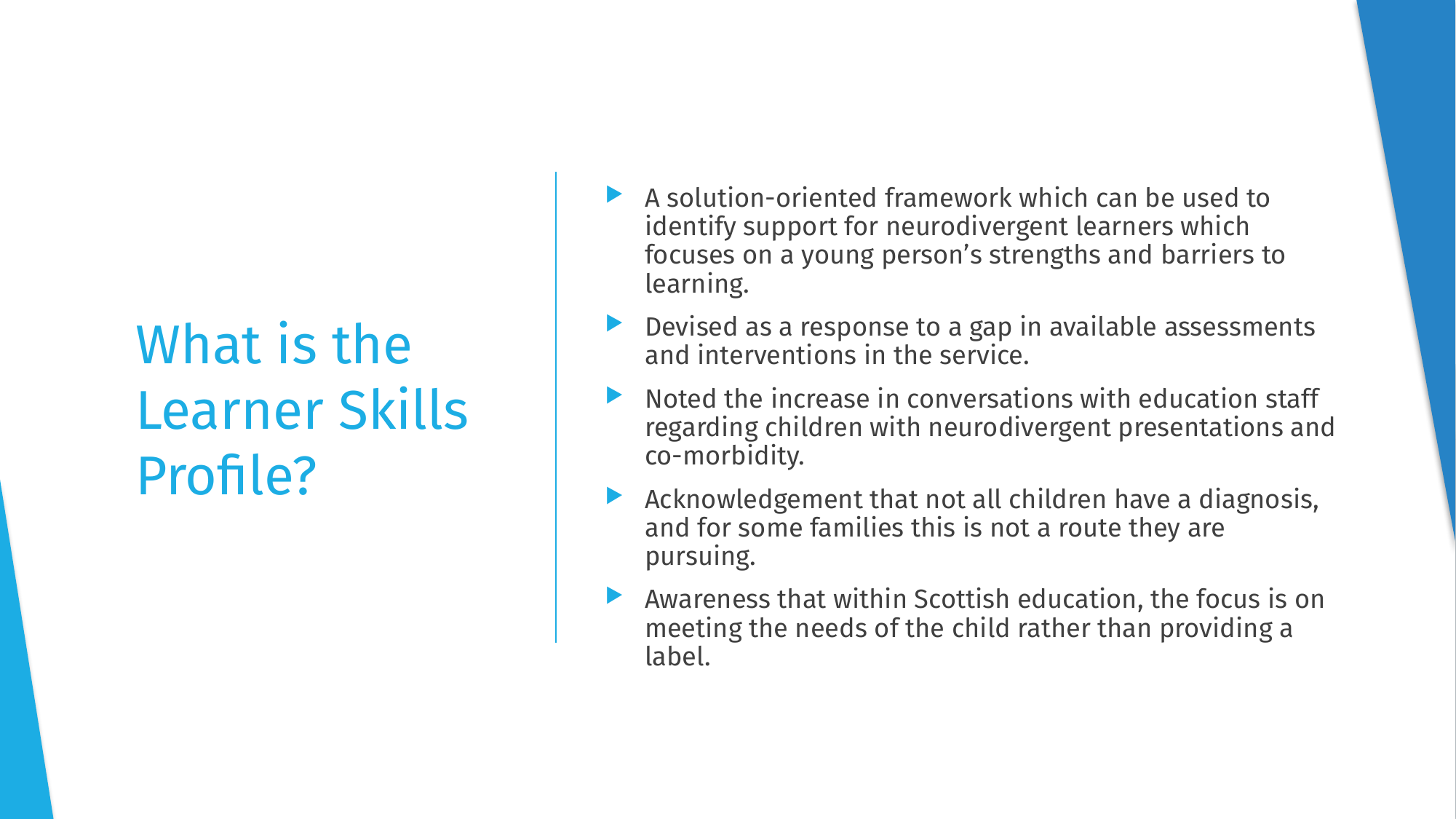

A solution-oriented framework which can be used to identify support for neurodivergent learners which focuses on a young person’s strengths and barriers to learning.
Devised as a response to a gap in available assessments and interventions in the service.
Noted the increase in conversations with education staff regarding children with neurodivergent presentations and co-morbidity.
Acknowledgement that not all children have a diagnosis, and for some families this is not a route they are pursuing.
Awareness that within Scottish education, the focus is on meeting the needs of the child rather than providing a label.

# What is the Learner Skills Profile?